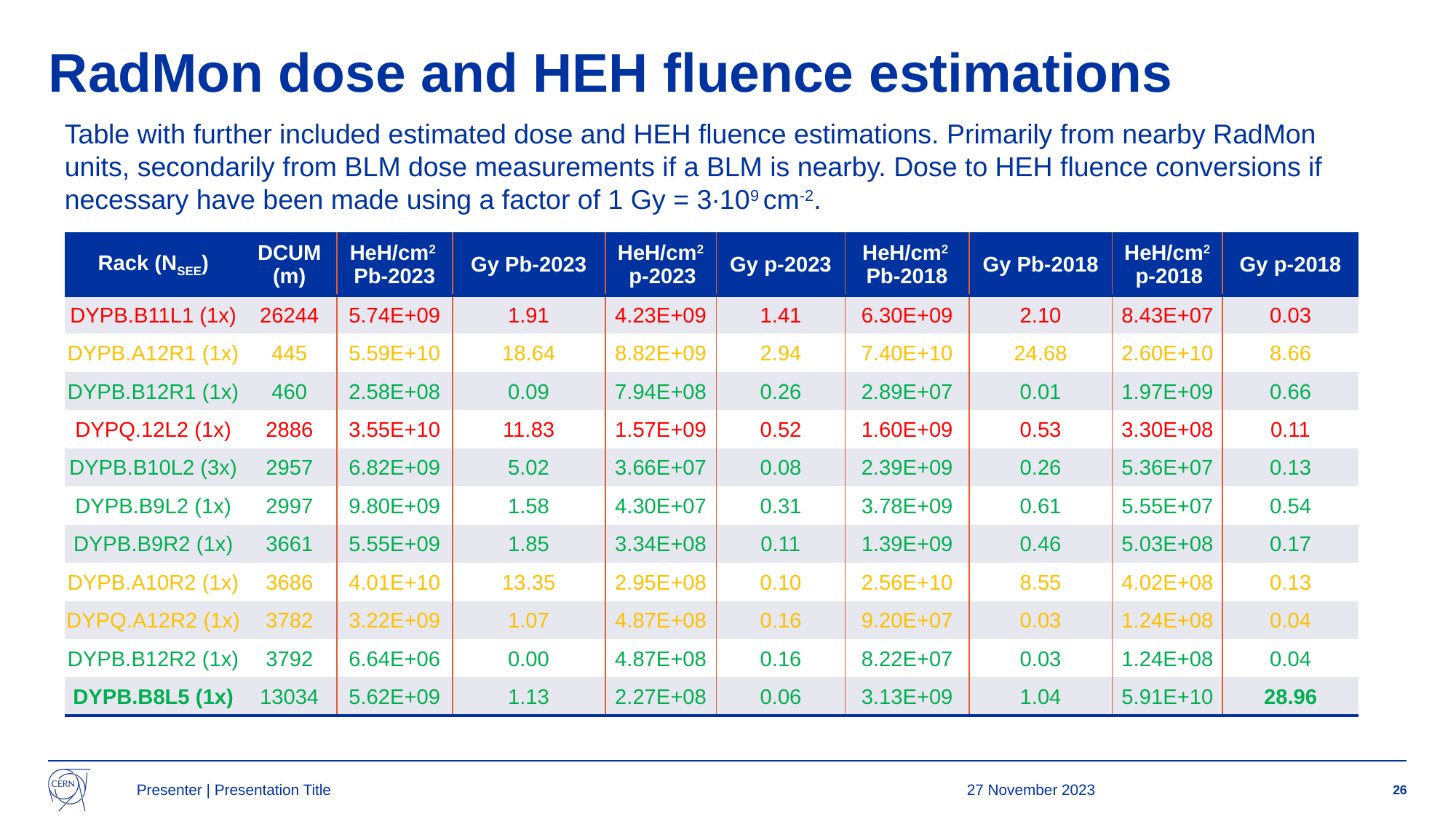

# RadMon dose and HEH fluence estimations
Table with further included estimated dose and HEH fluence estimations. Primarily from nearby RadMon units, secondarily from BLM dose measurements if a BLM is nearby. Dose to HEH fluence conversions if necessary have been made using a factor of 1 Gy = 3∙109 cm-2.
| Rack (NSEE) | DCUM (m) | HeH/cm2 Pb-2023 | Gy Pb-2023 | HeH/cm2 p-2023 | Gy p-2023 | HeH/cm2 Pb-2018 | Gy Pb-2018 | HeH/cm2 p-2018 | Gy p-2018 |
| --- | --- | --- | --- | --- | --- | --- | --- | --- | --- |
| DYPB.B11L1 (1x) | 26244 | 5.74E+09 | 1.91 | 4.23E+09 | 1.41 | 6.30E+09 | 2.10 | 8.43E+07 | 0.03 |
| DYPB.A12R1 (1x) | 445 | 5.59E+10 | 18.64 | 8.82E+09 | 2.94 | 7.40E+10 | 24.68 | 2.60E+10 | 8.66 |
| DYPB.B12R1 (1x) | 460 | 2.58E+08 | 0.09 | 7.94E+08 | 0.26 | 2.89E+07 | 0.01 | 1.97E+09 | 0.66 |
| DYPQ.12L2 (1x) | 2886 | 3.55E+10 | 11.83 | 1.57E+09 | 0.52 | 1.60E+09 | 0.53 | 3.30E+08 | 0.11 |
| DYPB.B10L2 (3x) | 2957 | 6.82E+09 | 5.02 | 3.66E+07 | 0.08 | 2.39E+09 | 0.26 | 5.36E+07 | 0.13 |
| DYPB.B9L2 (1x) | 2997 | 9.80E+09 | 1.58 | 4.30E+07 | 0.31 | 3.78E+09 | 0.61 | 5.55E+07 | 0.54 |
| DYPB.B9R2 (1x) | 3661 | 5.55E+09 | 1.85 | 3.34E+08 | 0.11 | 1.39E+09 | 0.46 | 5.03E+08 | 0.17 |
| DYPB.A10R2 (1x) | 3686 | 4.01E+10 | 13.35 | 2.95E+08 | 0.10 | 2.56E+10 | 8.55 | 4.02E+08 | 0.13 |
| DYPQ.A12R2 (1x) | 3782 | 3.22E+09 | 1.07 | 4.87E+08 | 0.16 | 9.20E+07 | 0.03 | 1.24E+08 | 0.04 |
| DYPB.B12R2 (1x) | 3792 | 6.64E+06 | 0.00 | 4.87E+08 | 0.16 | 8.22E+07 | 0.03 | 1.24E+08 | 0.04 |
| DYPB.B8L5 (1x) | 13034 | 5.62E+09 | 1.13 | 2.27E+08 | 0.06 | 3.13E+09 | 1.04 | 5.91E+10 | 28.96 |
Presenter | Presentation Title
27 November 2023
26